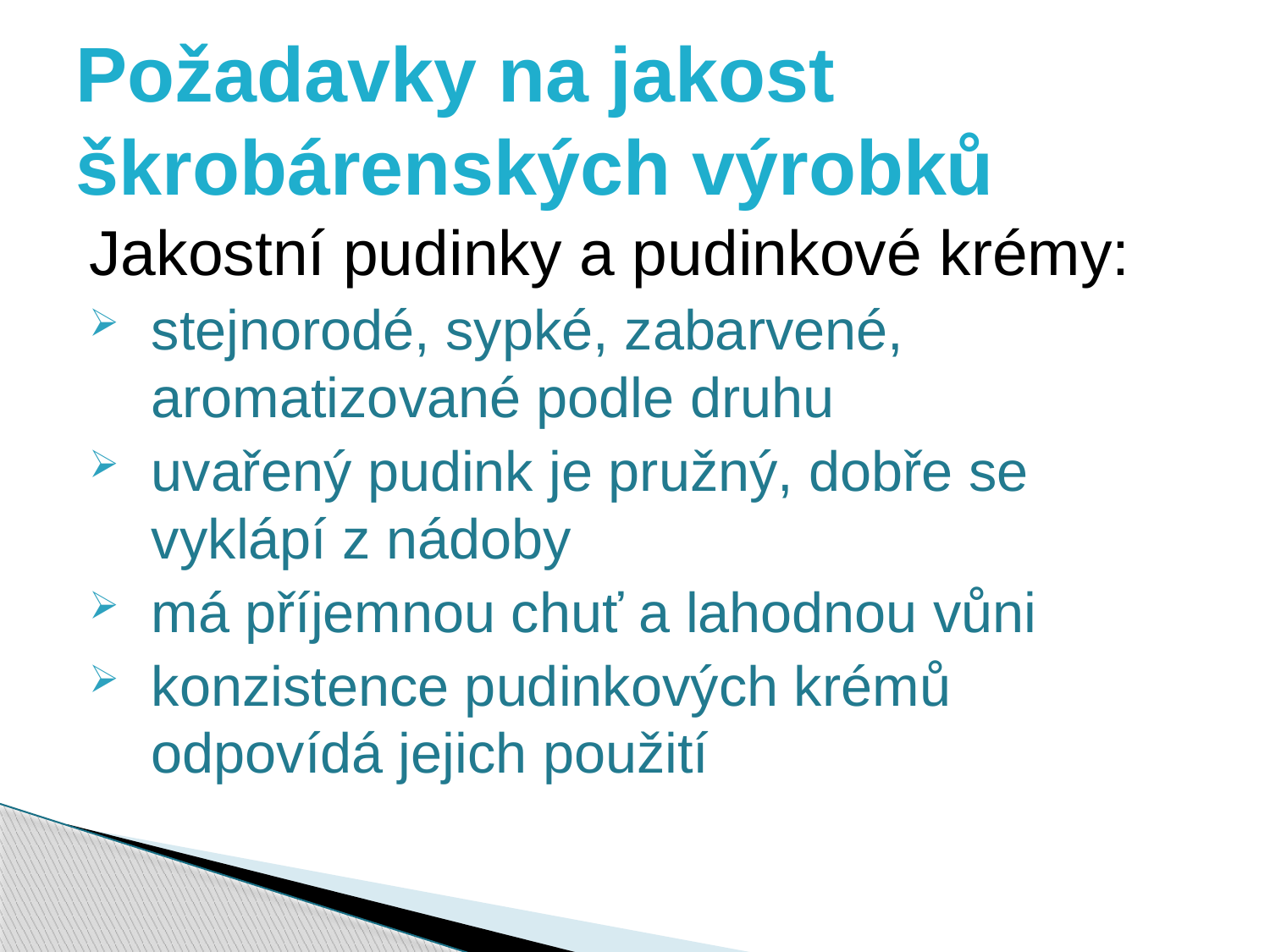

# Požadavky na jakost škrobárenských výrobků
Jakostní pudinky a pudinkové krémy:
stejnorodé, sypké, zabarvené, aromatizované podle druhu
uvařený pudink je pružný, dobře se vyklápí z nádoby
má příjemnou chuť a lahodnou vůni
konzistence pudinkových krémů odpovídá jejich použití